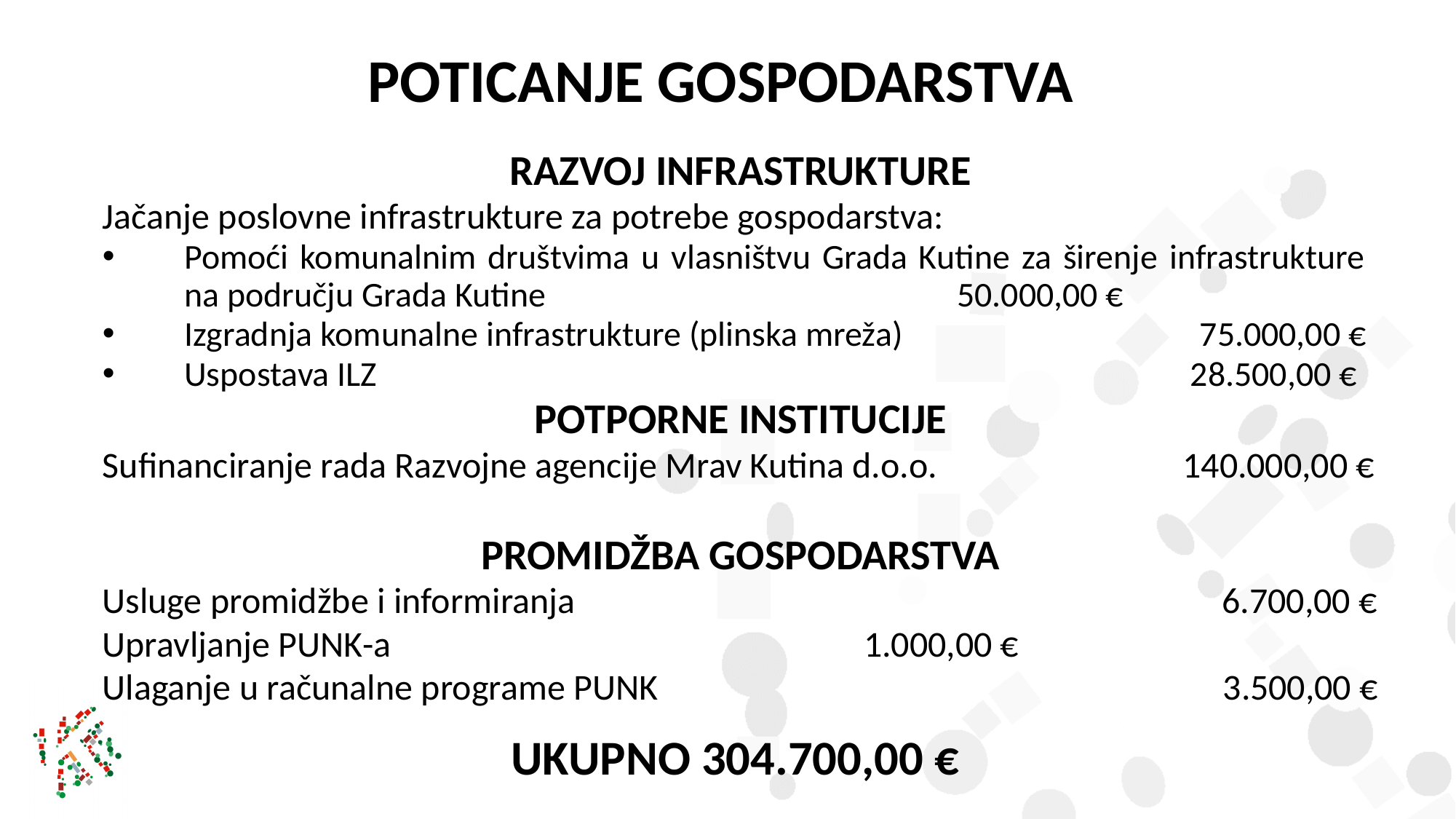

# POTICANJE GOSPODARSTVA
RAZVOJ INFRASTRUKTURE
Jačanje poslovne infrastrukture za potrebe gospodarstva:
Pomoći komunalnim društvima u vlasništvu Grada Kutine za širenje infrastrukture  na području Grada Kutine  			                                           50.000,00 €
Izgradnja komunalne infrastrukture (plinska mreža)                                      75.000,00 €
Uspostava ILZ                                                                                                        28.500,00 €
POTPORNE INSTITUCIJE
Sufinanciranje rada Razvojne agencije Mrav Kutina d.o.o.                              140.000,00 €

PROMIDŽBA GOSPODARSTVA
Usluge promidžbe i informiranja                                                                               6.700,00 €
Upravljanje PUNK-a 					                                           1.000,00 €
Ulaganje u računalne programe PUNK                                                                     3.500,00 €

UKUPNO 304.700,00 €